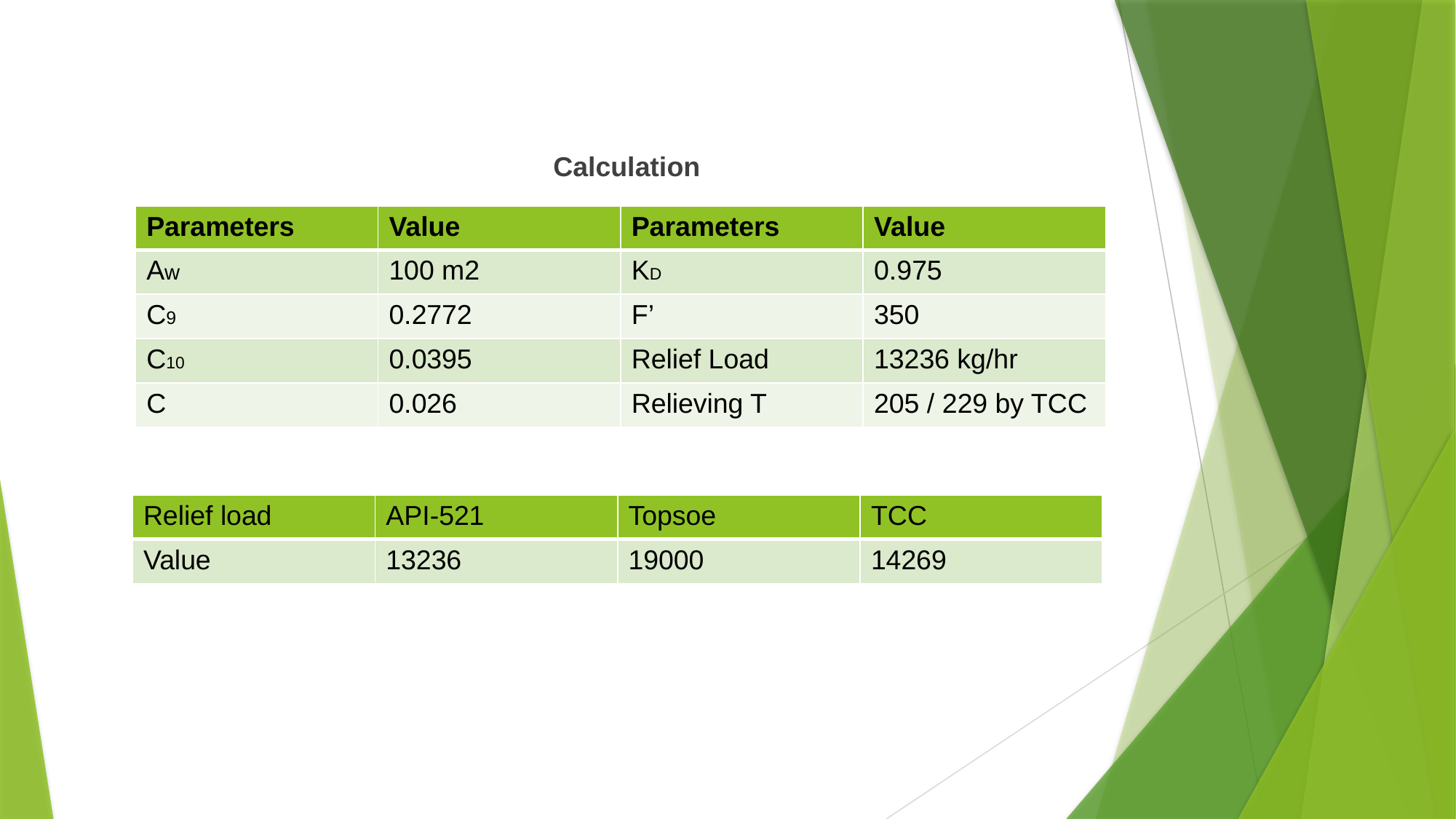

Calculation

| Parameters | Value | Parameters | Value |
| --- | --- | --- | --- |
| Aw | 100 m2 | KD | 0.975 |
| C9 | 0.2772 | F’ | 350 |
| C10 | 0.0395 | Relief Load | 13236 kg/hr |
| C | 0.026 | Relieving T | 205 / 229 by TCC |
| Relief load | API-521 | Topsoe | TCC |
| --- | --- | --- | --- |
| Value | 13236 | 19000 | 14269 |